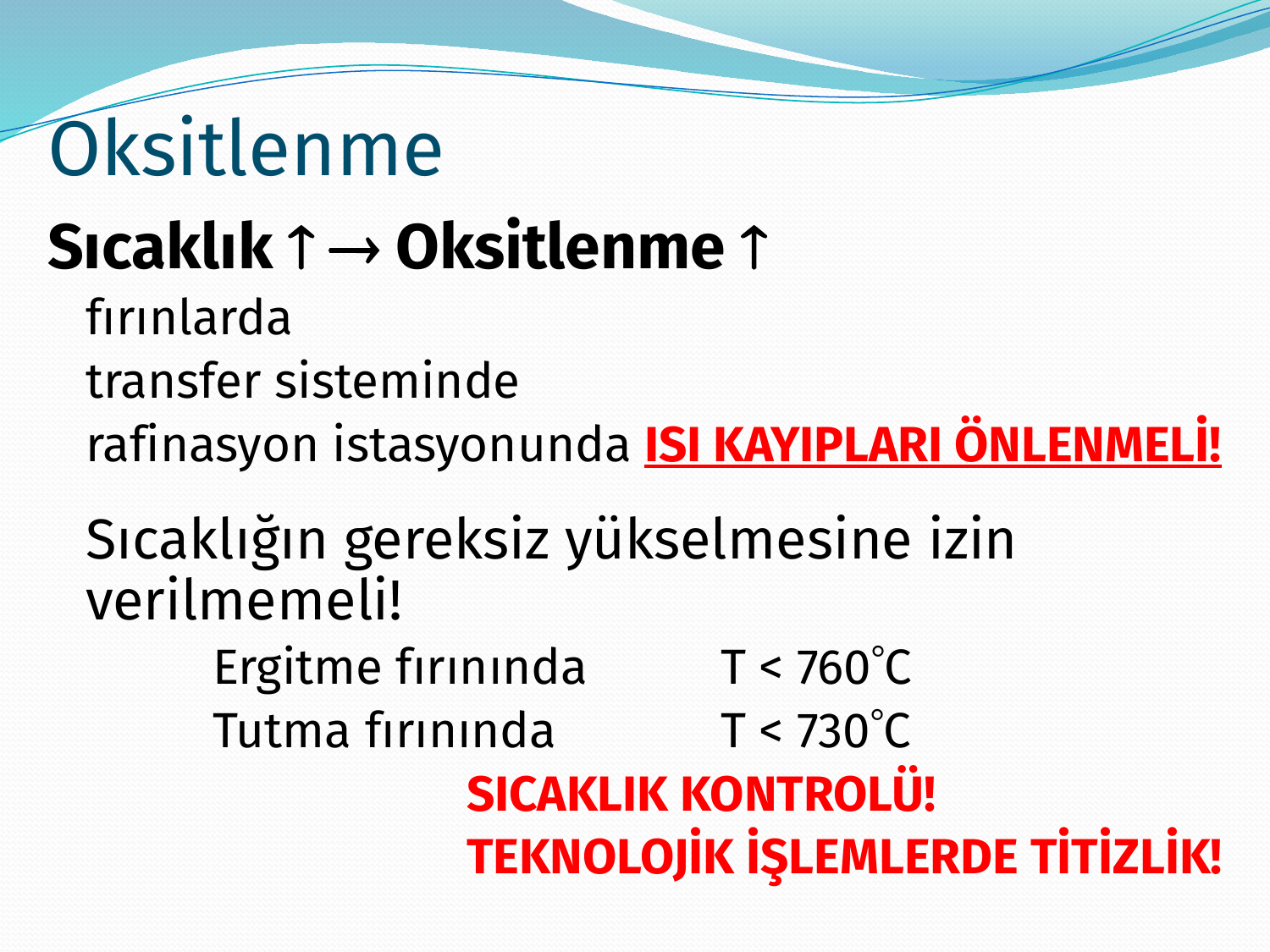

# Oksitlenme
Sıcaklık ↑ → Oksitlenme ↑
	fırınlarda
	transfer sisteminde
	rafinasyon istasyonunda ISI KAYIPLARI ÖNLENMELİ!

	Sıcaklığın gereksiz yükselmesine izin verilmemeli!
		Ergitme fırınında 	T < 760°C
		Tutma fırınında    	T < 730°C
				SICAKLIK KONTROLÜ!
				TEKNOLOJİK İŞLEMLERDE TİTİZLİK!